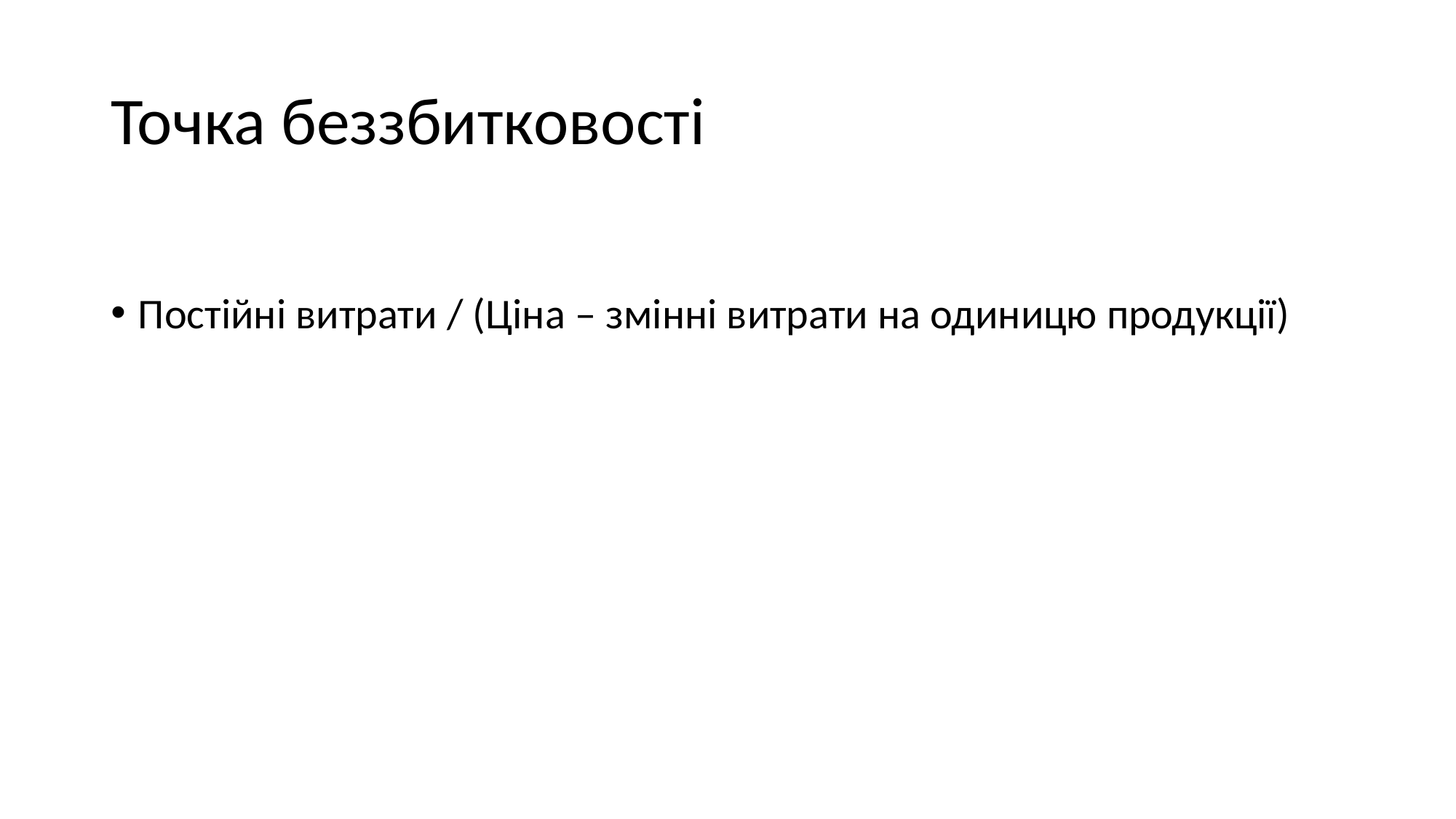

# Точка беззбитковості
Постійні витрати / (Ціна – змінні витрати на одиницю продукції)